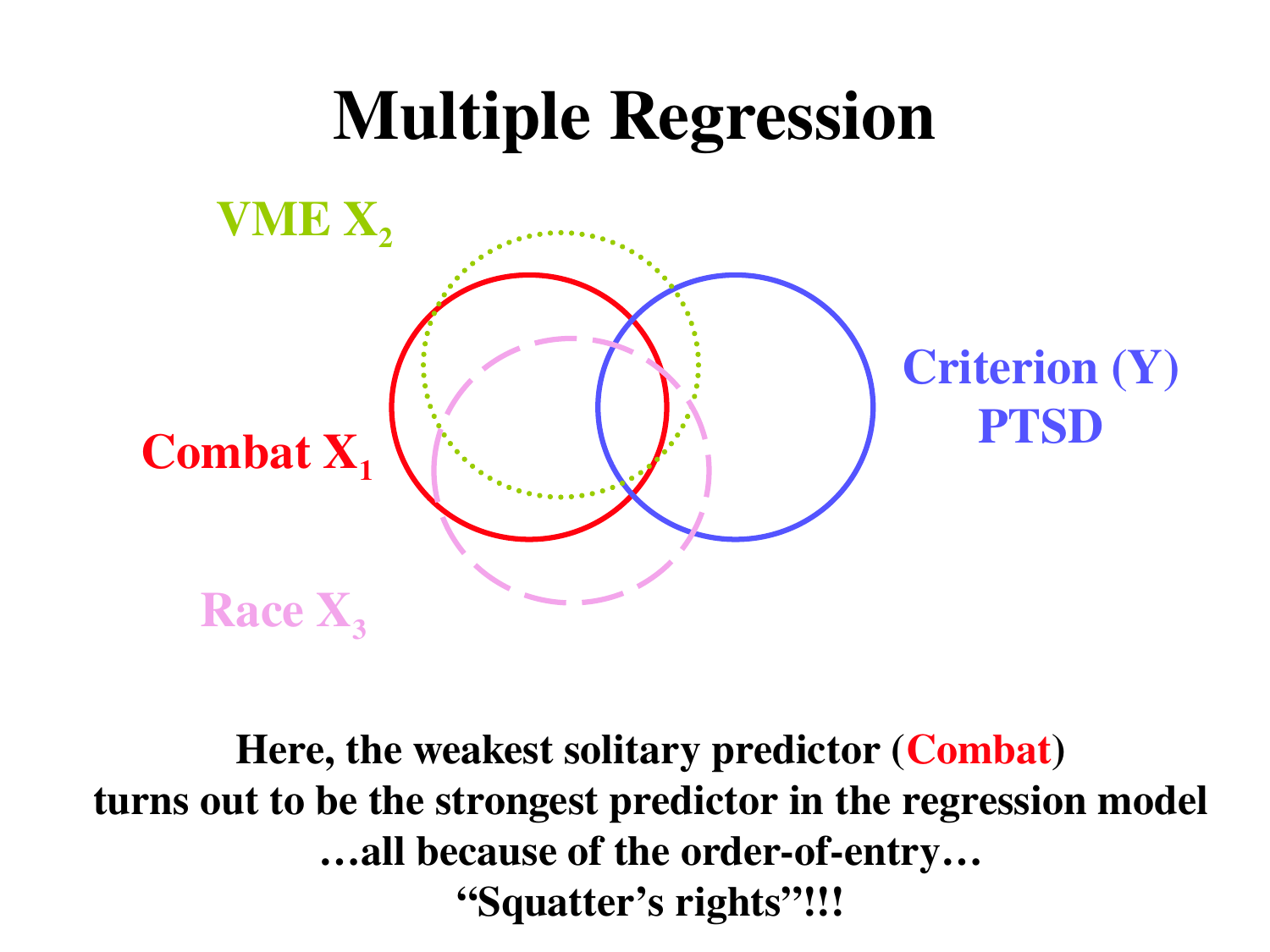

# Multiple Regression
VME X2

Criterion (Y)
PTSD

Combat X1
Race X3

Here, the weakest solitary predictor (Combat)
turns out to be the strongest predictor in the regression model
…all because of the order-of-entry…
“Squatter’s rights”!!!